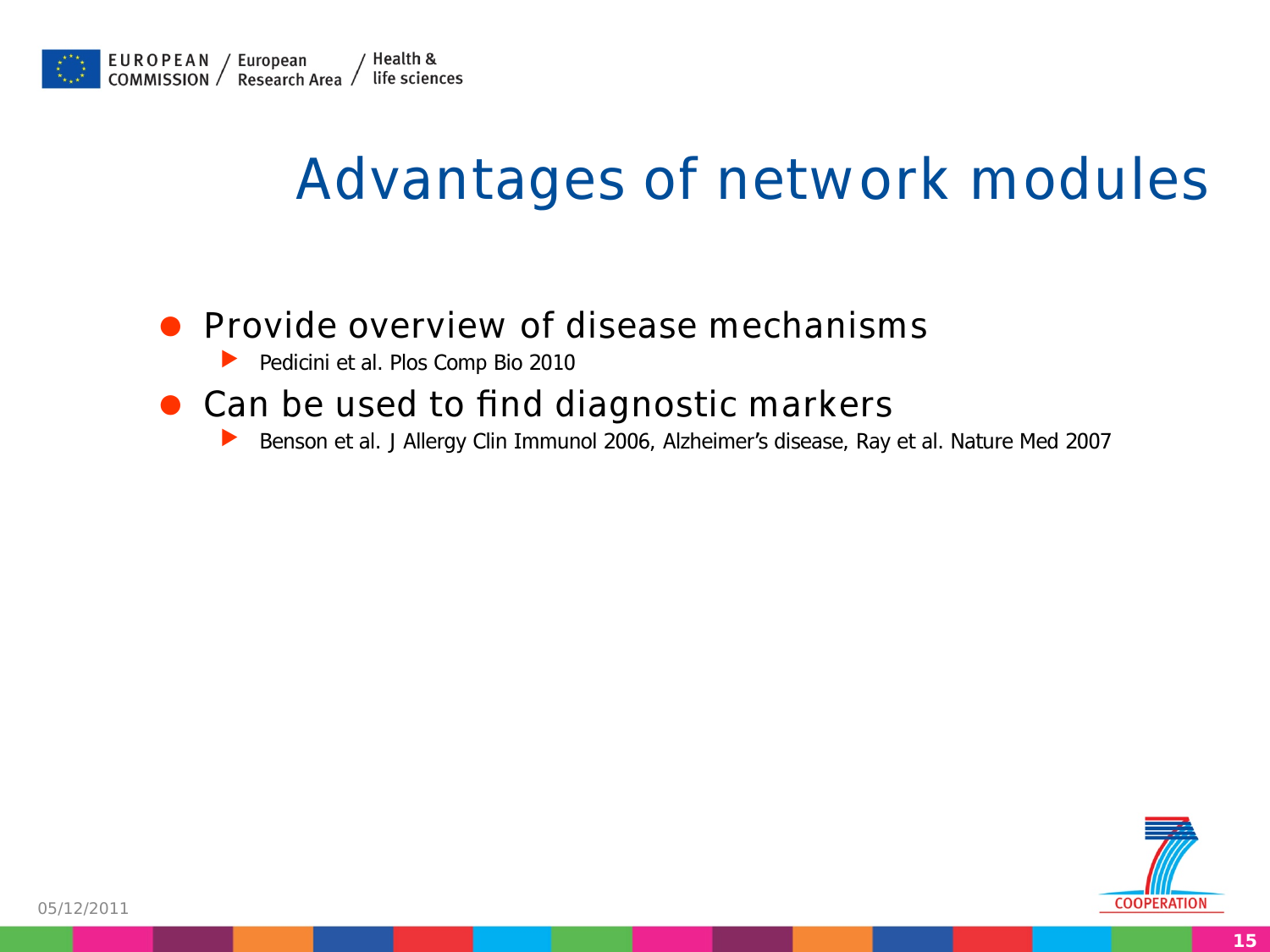

# Advantages of network modules
Provide overview of disease mechanisms
Pedicini et al. Plos Comp Bio 2010
Can be used to find diagnostic markers
Benson et al. J Allergy Clin Immunol 2006, Alzheimer’s disease, Ray et al. Nature Med 2007

05/12/2011